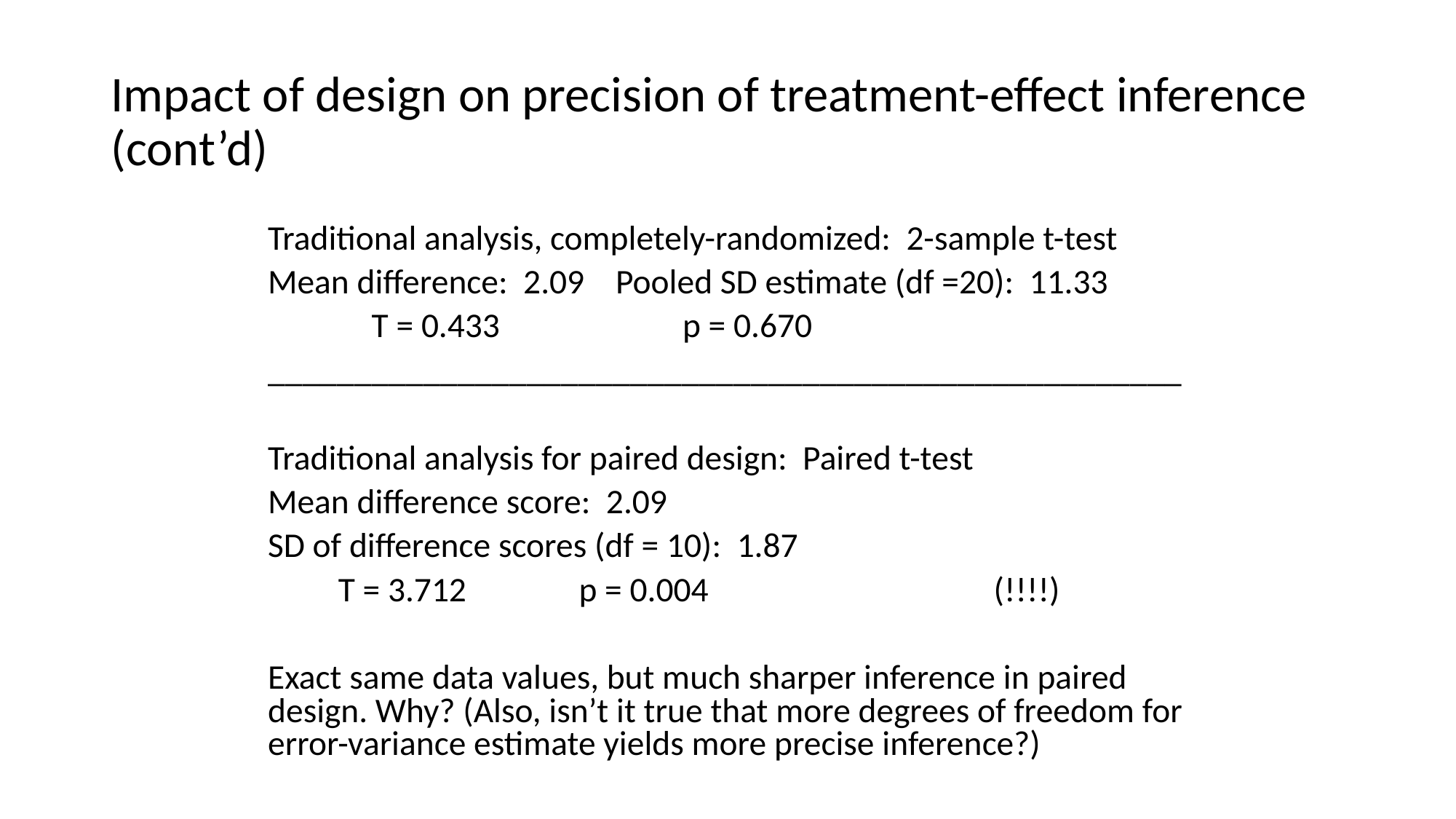

# Impact of design on precision of treatment-effect inference (cont’d)
Traditional analysis, completely-randomized:  2-sample t-test
Mean difference:  2.09    Pooled SD estimate (df =20):  11.33
	T = 0.433		p = 0.670
_____________________________________________________

Traditional analysis for paired design:  Paired t-test
Mean difference score:  2.09
SD of difference scores (df = 10):  1.87
         T = 3.712		p = 0.004			(!!!!)

Exact same data values, but much sharper inference in paired design. Why? (Also, isn’t it true that more degrees of freedom for error-variance estimate yields more precise inference?)